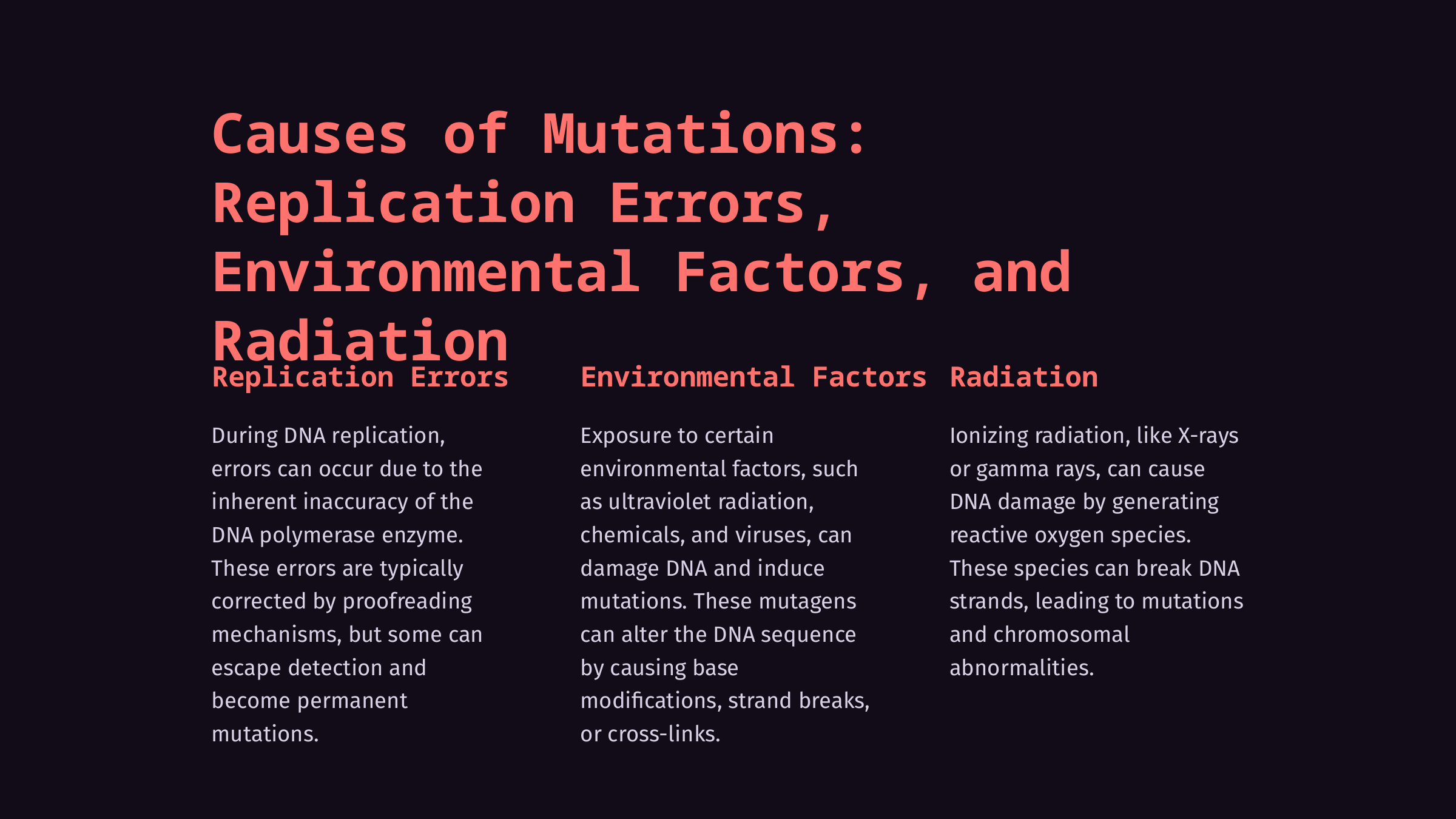

Causes of Mutations: Replication Errors, Environmental Factors, and Radiation
Replication Errors
Environmental Factors
Radiation
During DNA replication, errors can occur due to the inherent inaccuracy of the DNA polymerase enzyme. These errors are typically corrected by proofreading mechanisms, but some can escape detection and become permanent mutations.
Exposure to certain environmental factors, such as ultraviolet radiation, chemicals, and viruses, can damage DNA and induce mutations. These mutagens can alter the DNA sequence by causing base modifications, strand breaks, or cross-links.
Ionizing radiation, like X-rays or gamma rays, can cause DNA damage by generating reactive oxygen species. These species can break DNA strands, leading to mutations and chromosomal abnormalities.